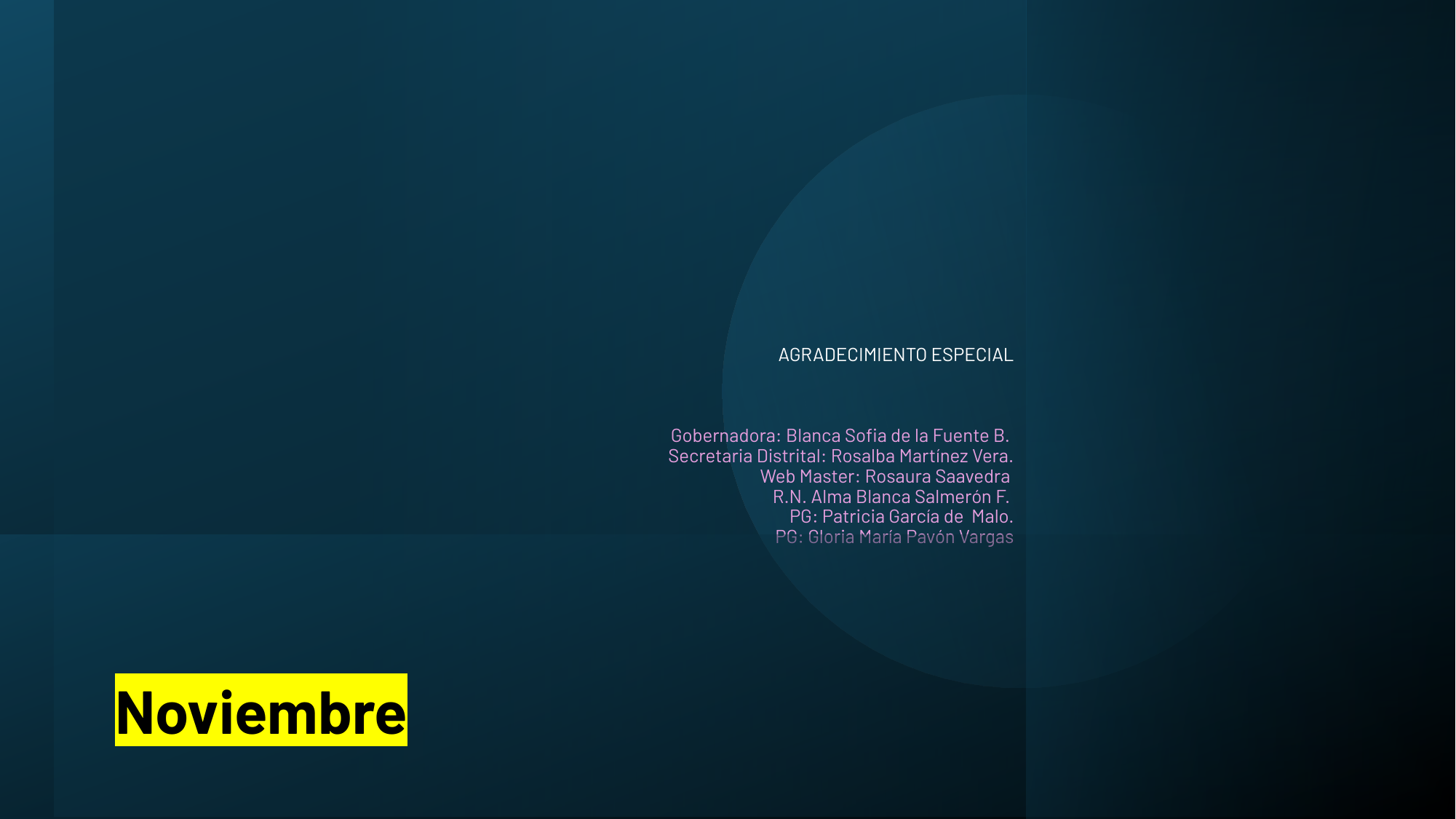

# AGRADECIMIENTO ESPECIAL Gobernadora: Blanca Sofia de la Fuente B. Secretaria Distrital: Rosalba Martínez Vera. Web Master: Rosaura Saavedra R.N. Alma Blanca Salmerón F. PG: Patricia García de  Malo. PG: Gloria María Pavón Vargas

Noviembre